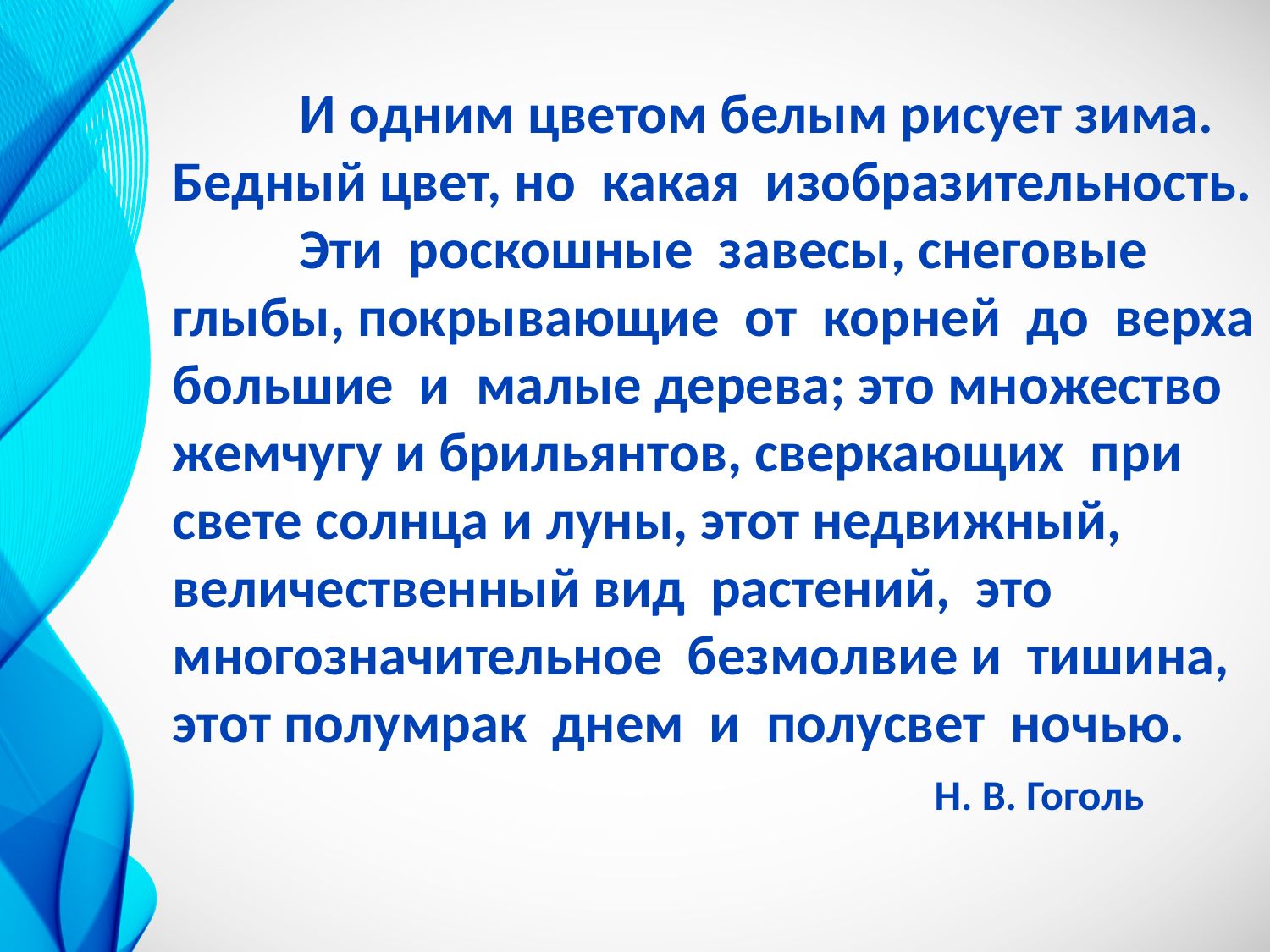

И одним цветом белым рисует зима.
Бедный цвет, но  какая  изобразительность. 	Эти  роскошные  завесы, снеговые  глыбы, покрывающие  от  корней  до  верха большие  и  малые дерева; это множество жемчугу и брильянтов, сверкающих  при свете солнца и луны, этот недвижный, величественный вид  растений,  это многозначительное  безмолвие и  тишина, этот полумрак  днем  и  полусвет  ночью.
                                                            Н. В. Гоголь